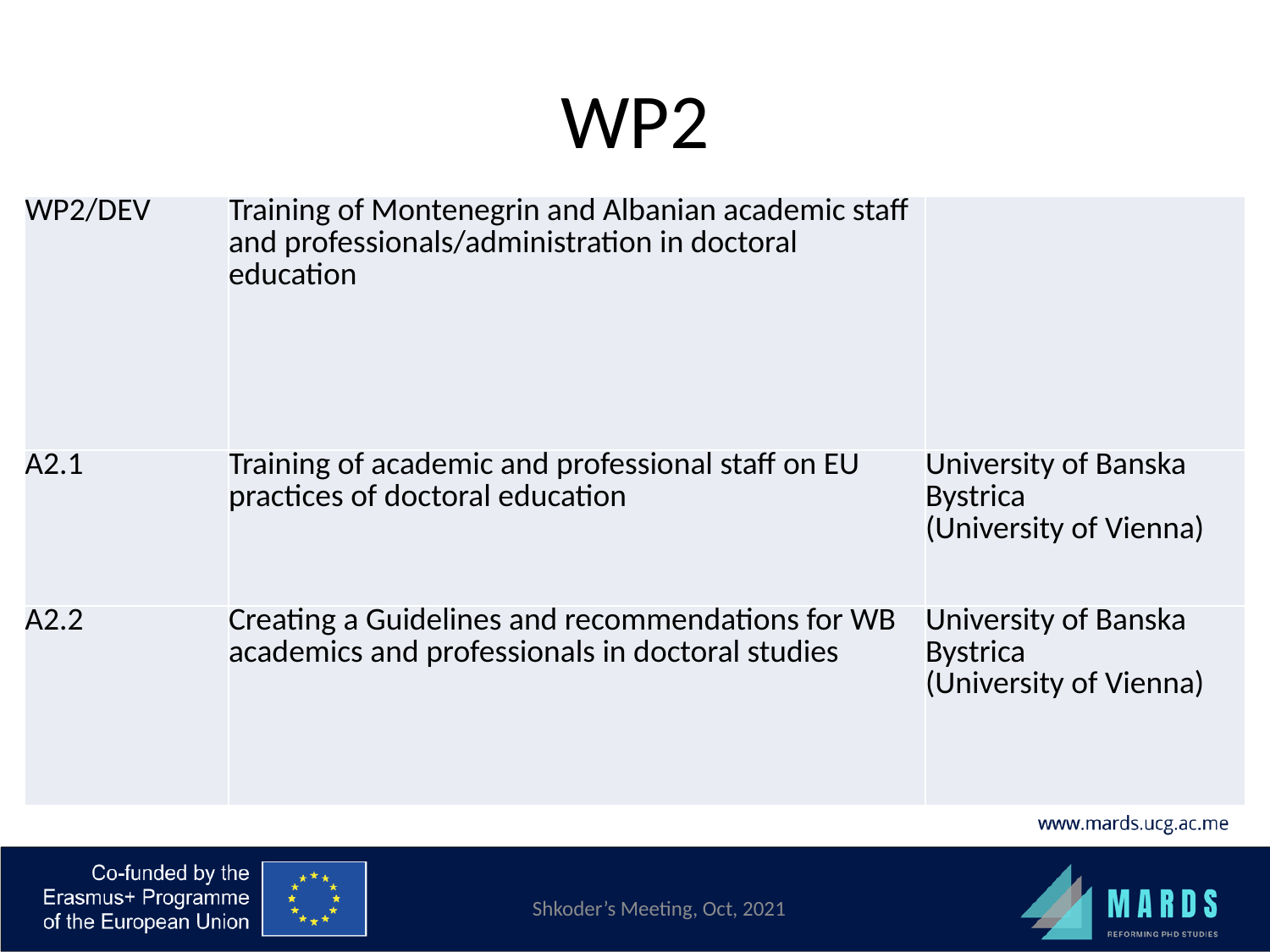

# WP2
| WP2/DEV | Training of Montenegrin and Albanian academic staff and professionals/administration in doctoral education |  |
| --- | --- | --- |
| A2.1 | Training of academic and professional staff on EU practices of doctoral education | University of Banska Bystrica (University of Vienna) |
| A2.2 | Creating a Guidelines and recommendations for WB academics and professionals in doctoral studies | University of Banska Bystrica (University of Vienna) |
Shkoder’s Meeting, Oct, 2021